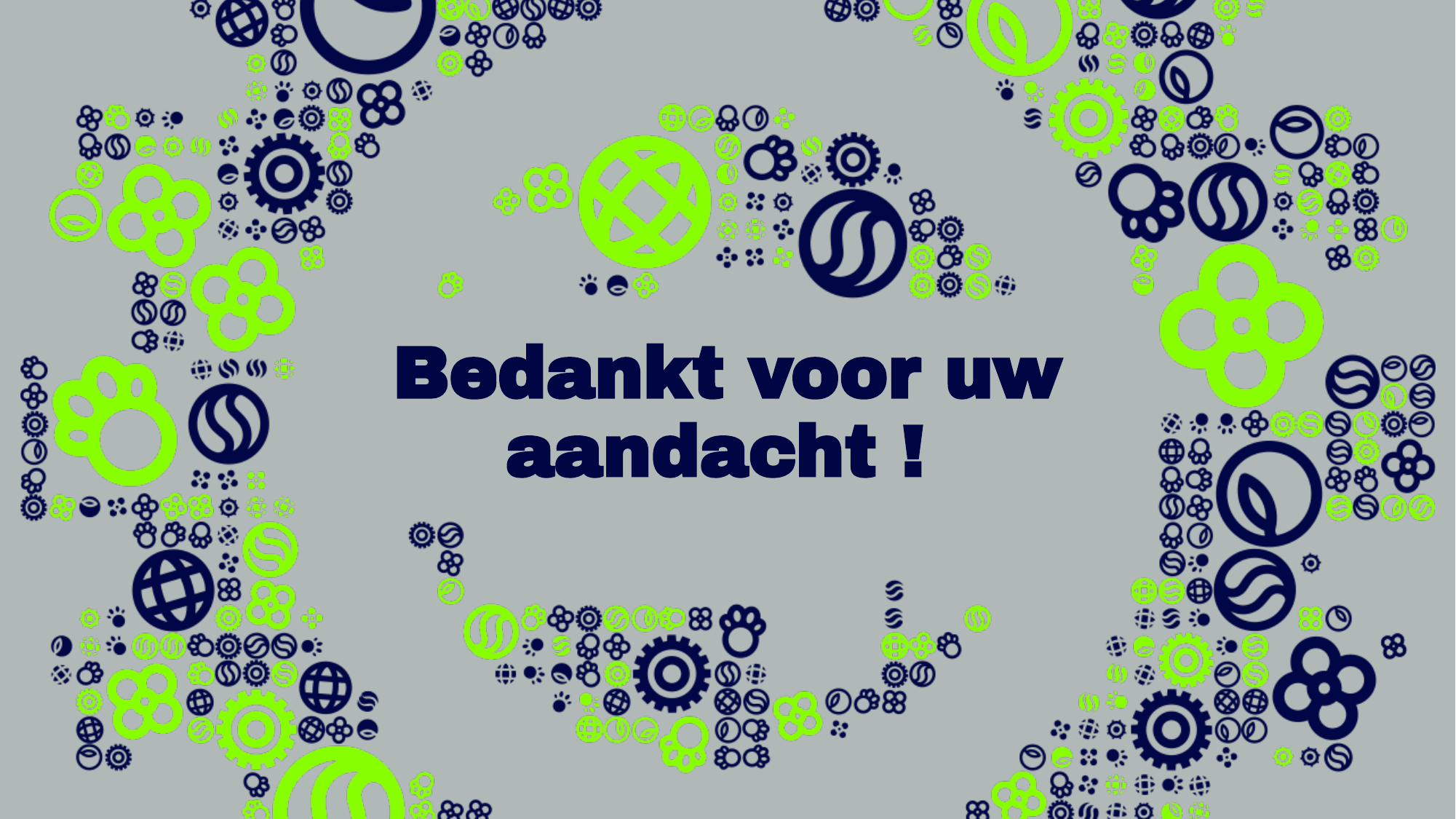

# Bedankt voor uw aandacht !
46
Onderwerp van de presentatie
3-9-2024